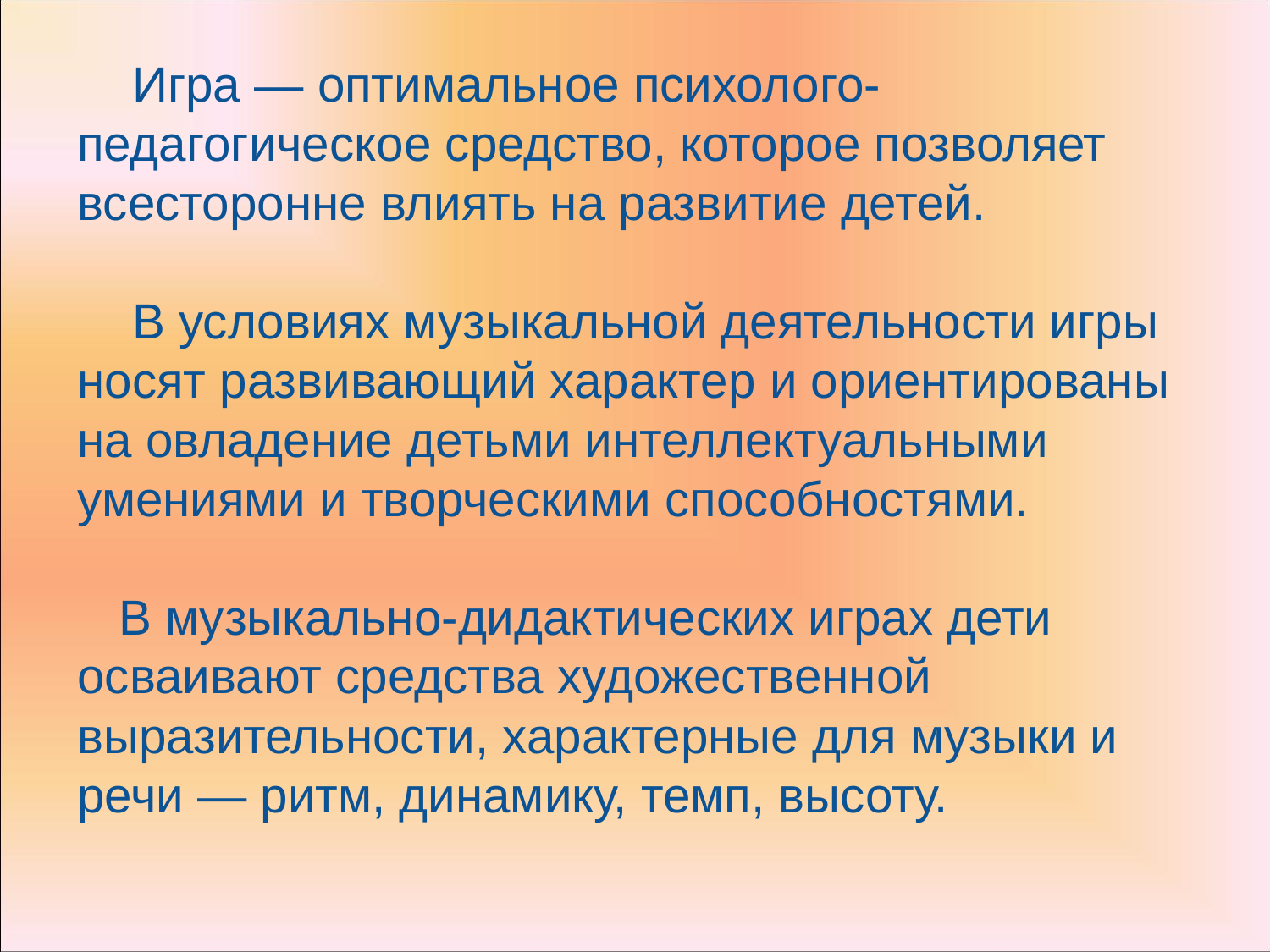

Игра — оптимальное психолого-педагогическое средство, которое позволяет всесторонне влиять на развитие детей.

    В условиях музыкальной деятельности игры носят развивающий характер и ориентированы на овладение детьми интеллектуальными умениями и творческими способностями.

   В музыкально-дидактических играх дети осваивают средства художественной выразительности, характерные для музыки и речи — ритм, динамику, темп, высоту.